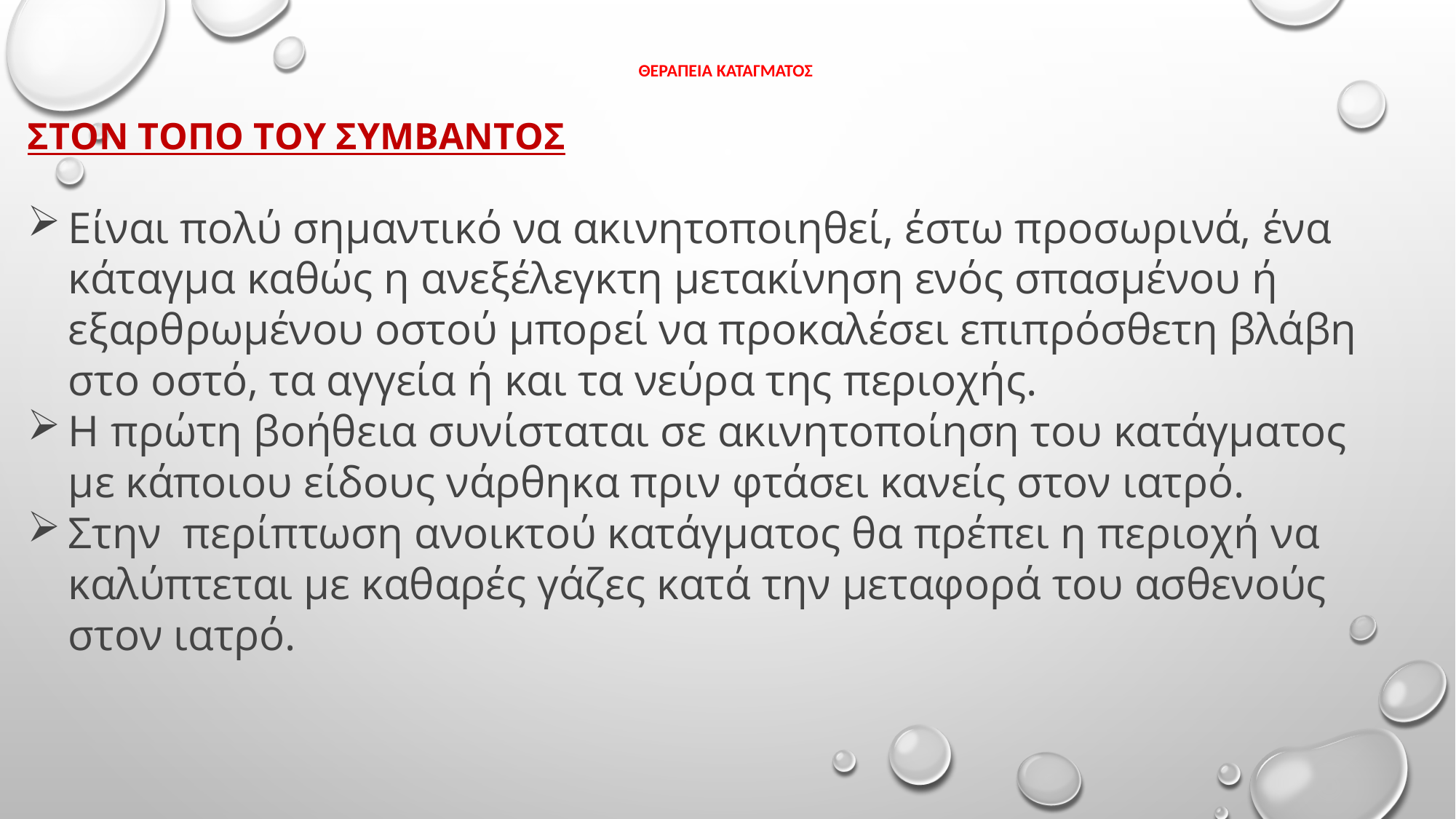

# ΘΕΡΑΠΕΙΑ ΚΑΤΑΓΜΑΤΟΣ
ΣΤΟΝ ΤΟΠΟ ΤΟΥ ΣΥΜΒΑΝΤΟΣ

Είναι πολύ σημαντικό να ακινητοποιηθεί, έστω προσωρινά, ένα κάταγμα καθώς η ανεξέλεγκτη μετακίνηση ενός σπασμένου ή εξαρθρωμένου οστού μπορεί να προκαλέσει επιπρόσθετη βλάβη στο οστό, τα αγγεία ή και τα νεύρα της περιοχής.
Η πρώτη βοήθεια συνίσταται σε ακινητοποίηση του κατάγματος με κάποιου είδους νάρθηκα πριν φτάσει κανείς στον ιατρό.
Στην  περίπτωση ανοικτού κατάγματος θα πρέπει η περιοχή να καλύπτεται με καθαρές γάζες κατά την μεταφορά του ασθενούς στον ιατρό.